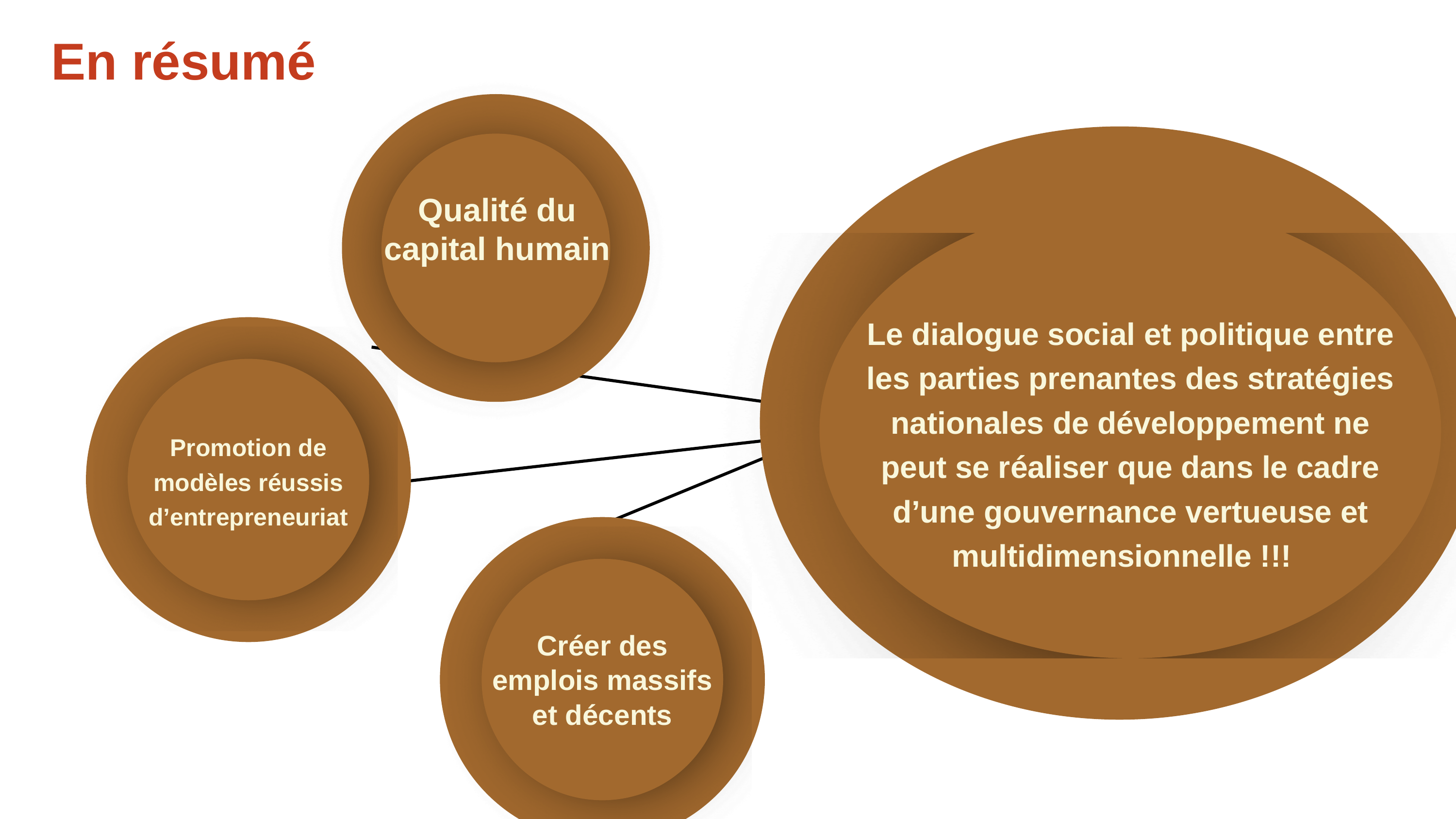

En résumé

Qualité du capital humain

Le dialogue social et politique entre les parties prenantes des stratégies nationales de développement ne peut se réaliser que dans le cadre d’une gouvernance vertueuse et multidimensionnelle !!!

Promotion de modèles réussis d’entrepreneuriat

Créer des emplois massifs et décents